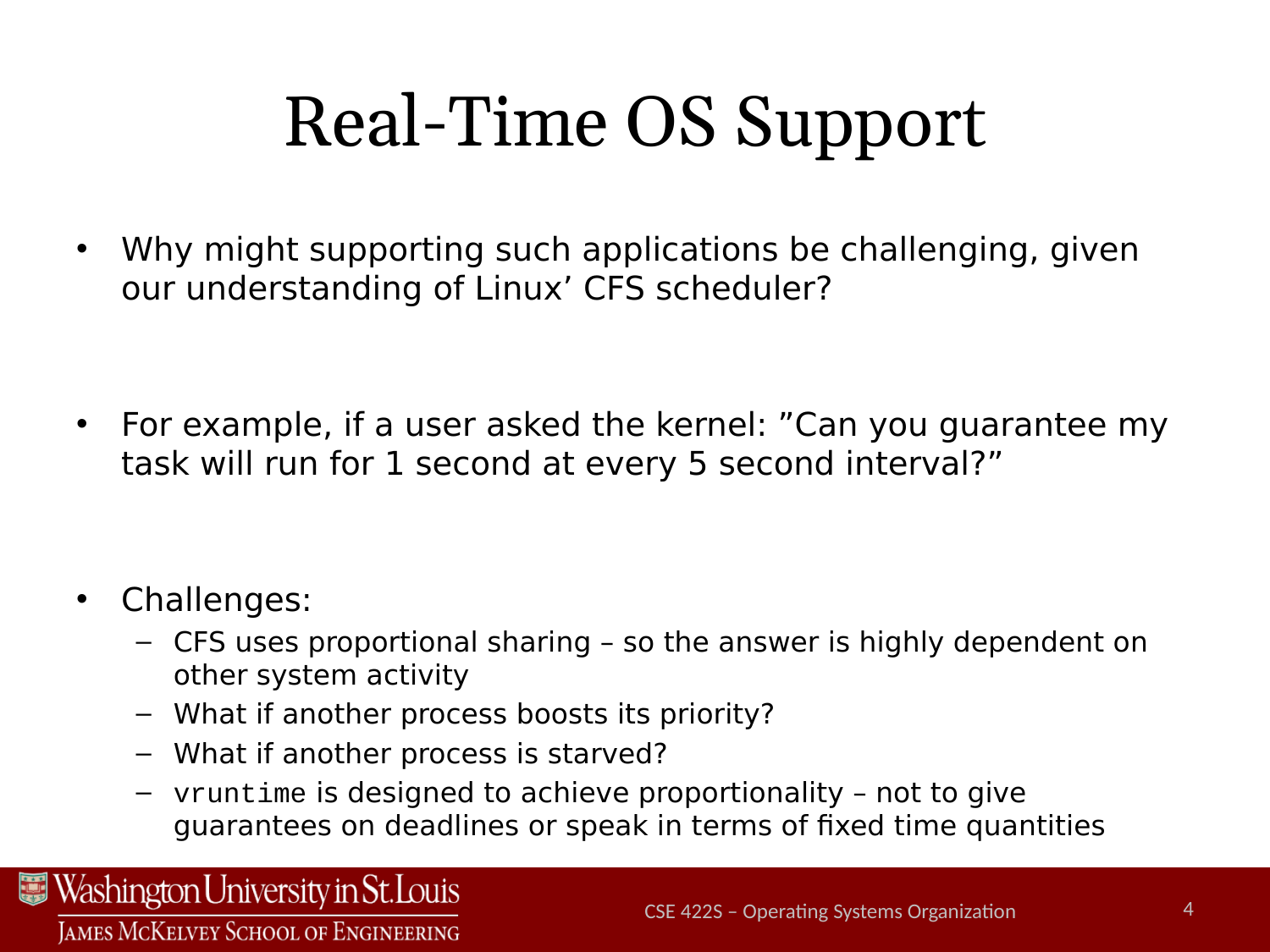

# Real-Time OS Support
Why might supporting such applications be challenging, given our understanding of Linux’ CFS scheduler?

For example, if a user asked the kernel: ”Can you guarantee my task will run for 1 second at every 5 second interval?”

Challenges:
CFS uses proportional sharing – so the answer is highly dependent on other system activity
What if another process boosts its priority?
What if another process is starved?
vruntime is designed to achieve proportionality – not to give guarantees on deadlines or speak in terms of fixed time quantities
CSE 422S – Operating Systems Organization
4